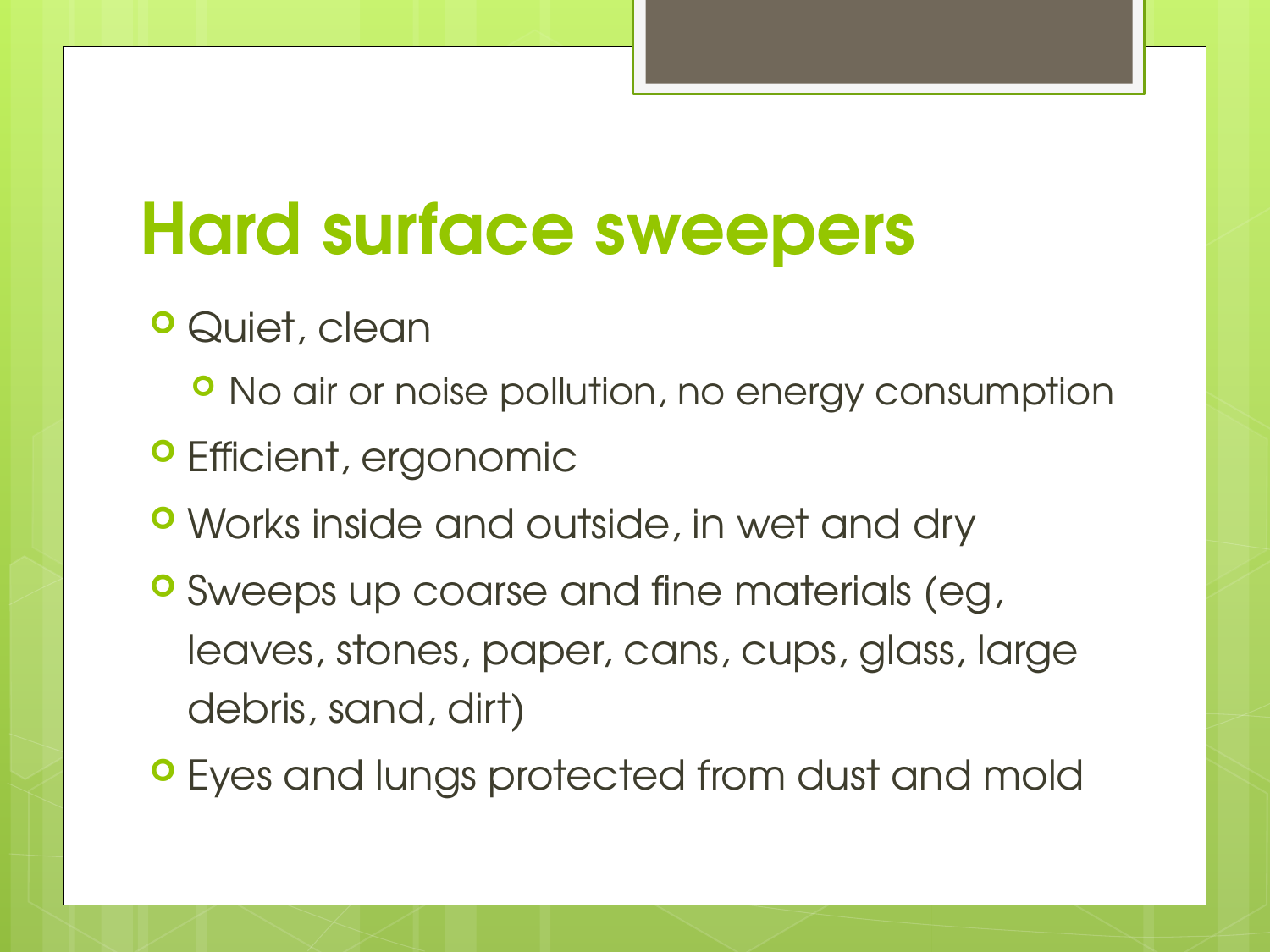

# Hard surface sweepers
Quiet, clean
No air or noise pollution, no energy consumption
Efficient, ergonomic
Works inside and outside, in wet and dry
Sweeps up coarse and fine materials (eg, leaves, stones, paper, cans, cups, glass, large debris, sand, dirt)
Eyes and lungs protected from dust and mold